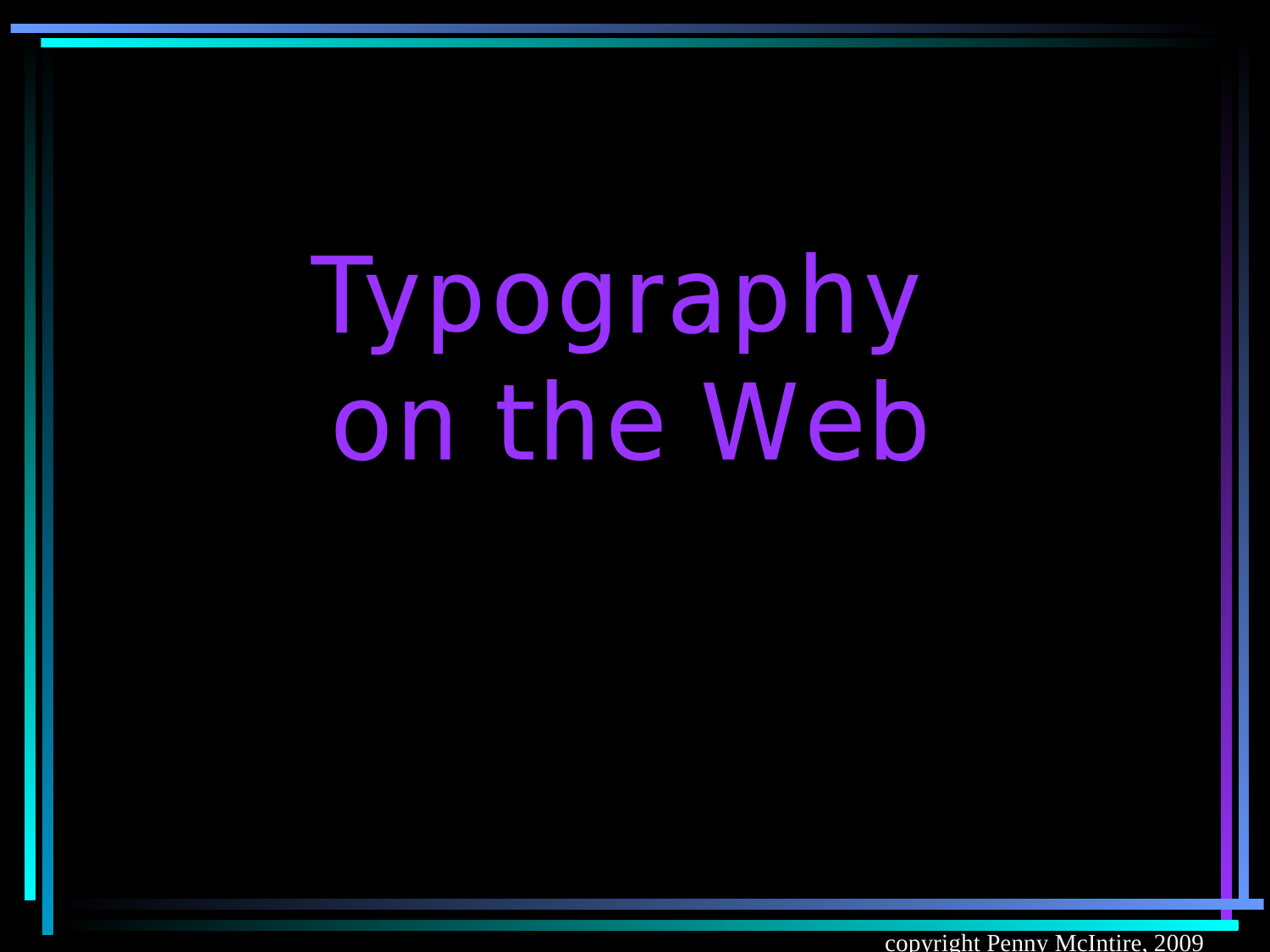

# Typography on the Web

copyright Penny McIntire, 2009